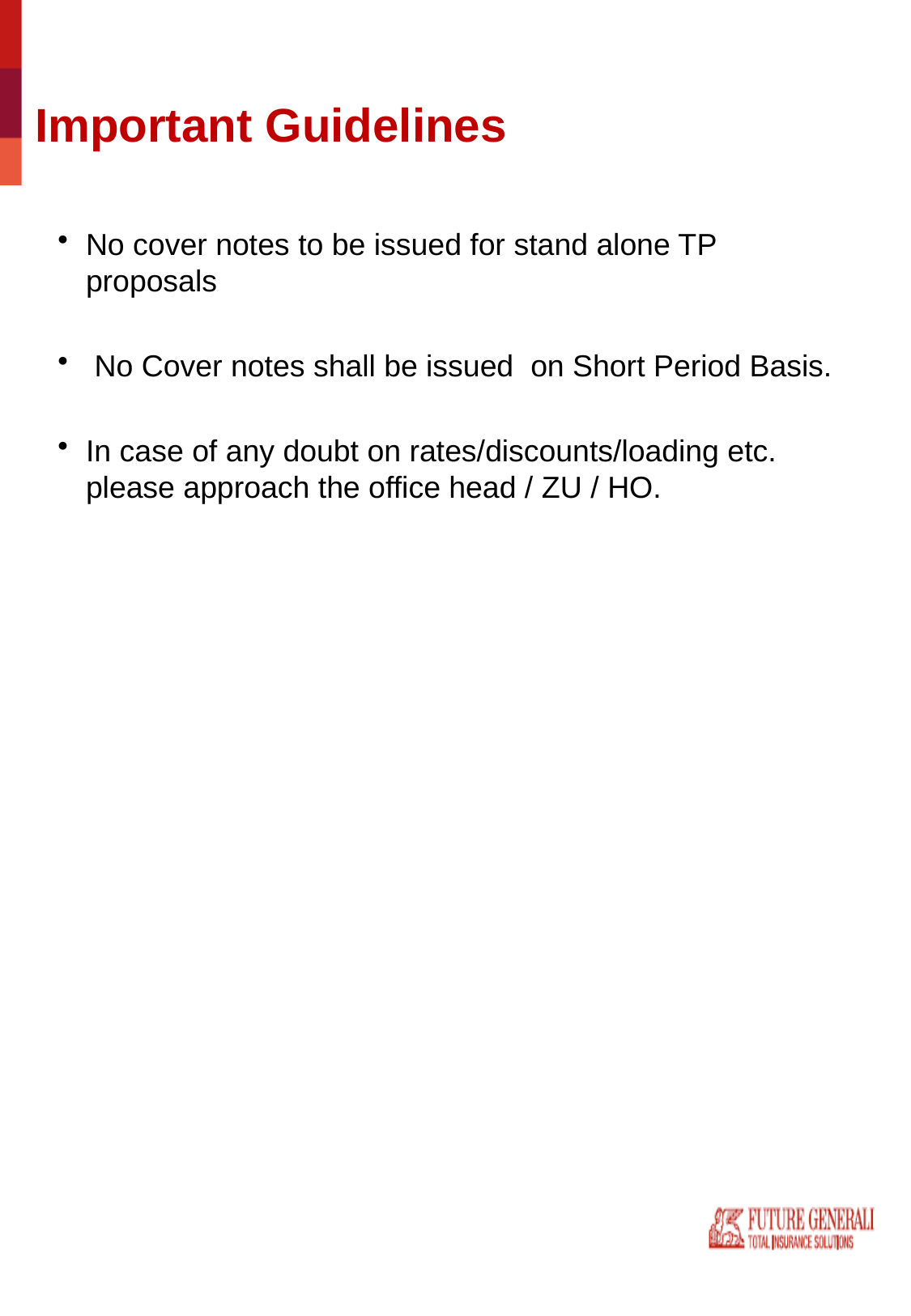

# Important Guidelines
No cover notes to be issued for stand alone TP proposals

 No Cover notes shall be issued  on Short Period Basis.

In case of any doubt on rates/discounts/loading etc. please approach the office head / ZU / HO.